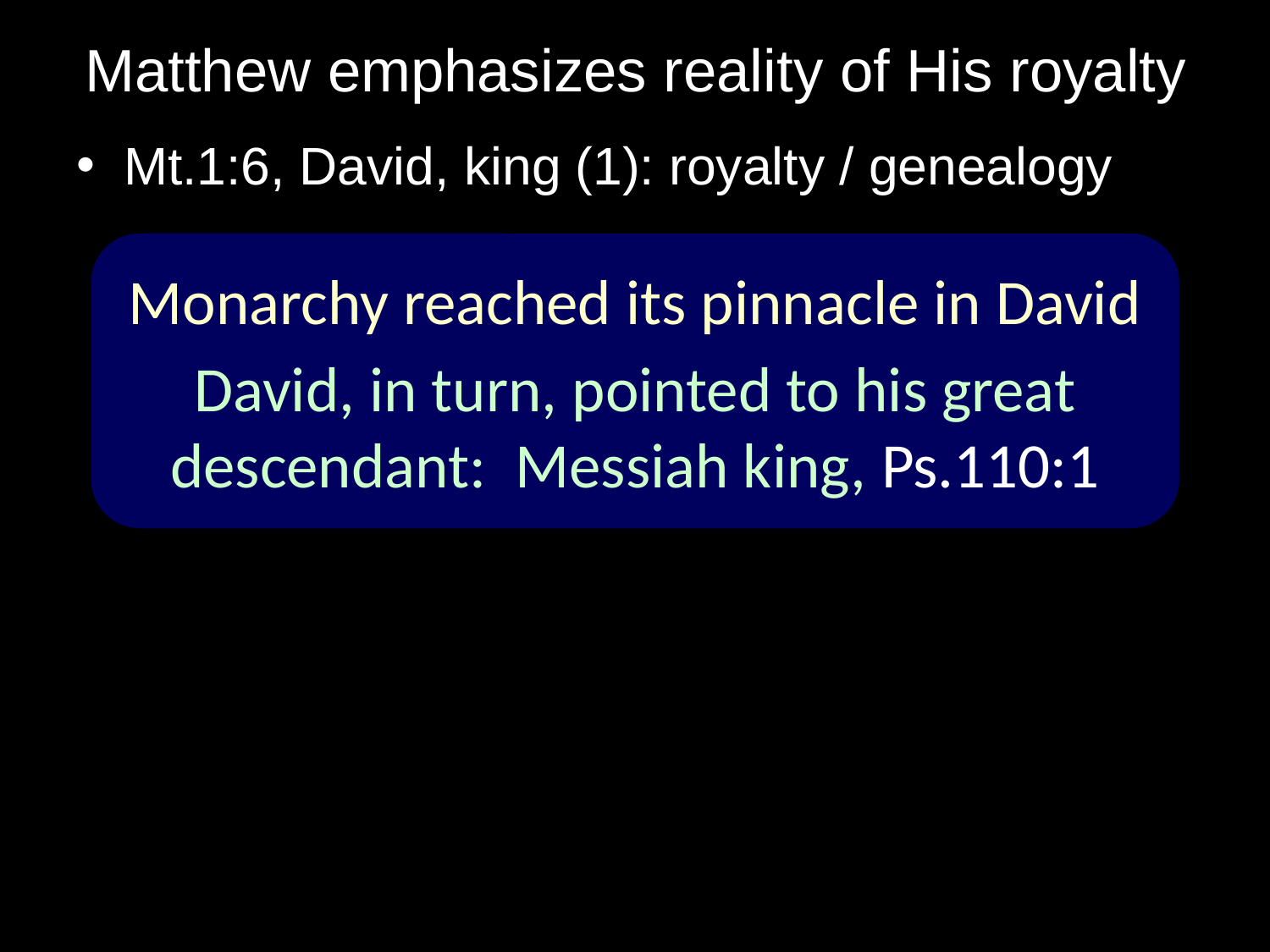

# Matthew emphasizes reality of His royalty
Mt.1:6, David, king (1): royalty / genealogy

Monarchy reached its pinnacle in David
David, in turn, pointed to his great descendant:  Messiah king, Ps.110:1